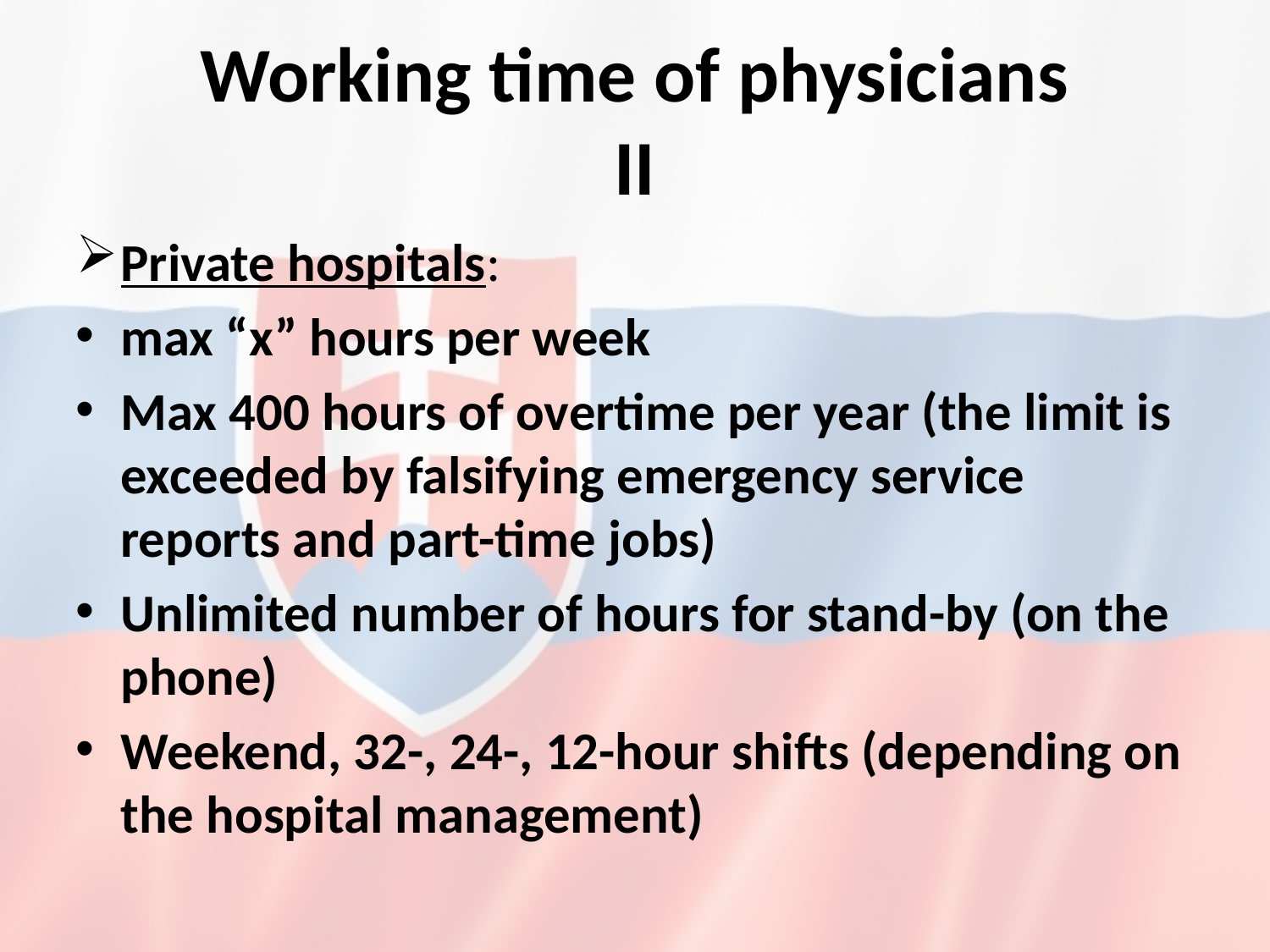

Working time of physicians
II
Private hospitals:
max “x” hours per week
Max 400 hours of overtime per year (the limit is exceeded by falsifying emergency service reports and part-time jobs)
Unlimited number of hours for stand-by (on the phone)
Weekend, 32-, 24-, 12-hour shifts (depending on the hospital management)